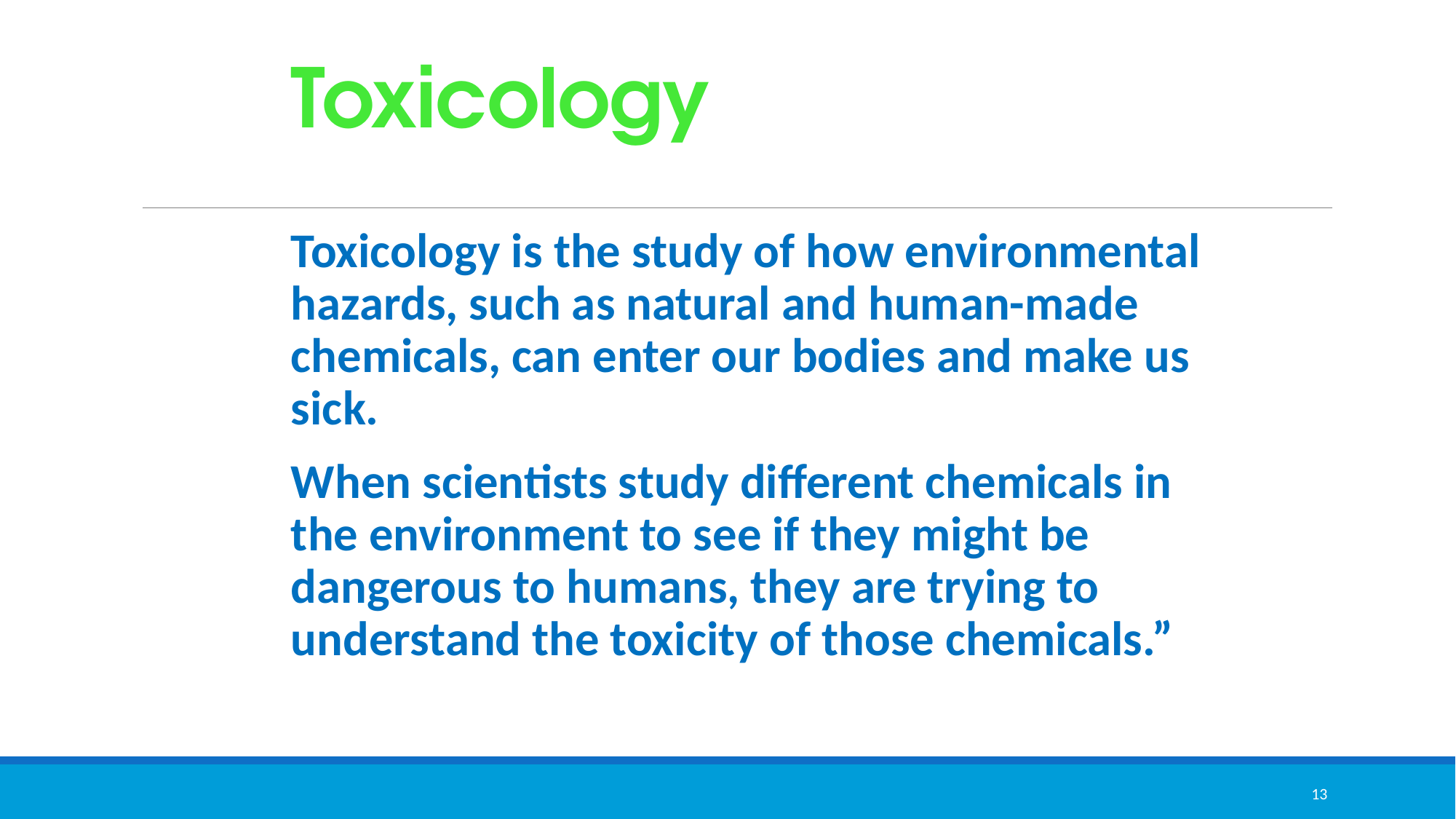

# Toxicology
Toxicology is the study of how environmental hazards, such as natural and human-made chemicals, can enter our bodies and make us sick.
When scientists study different chemicals in the environment to see if they might be dangerous to humans, they are trying to understand the toxicity of those chemicals.”

13